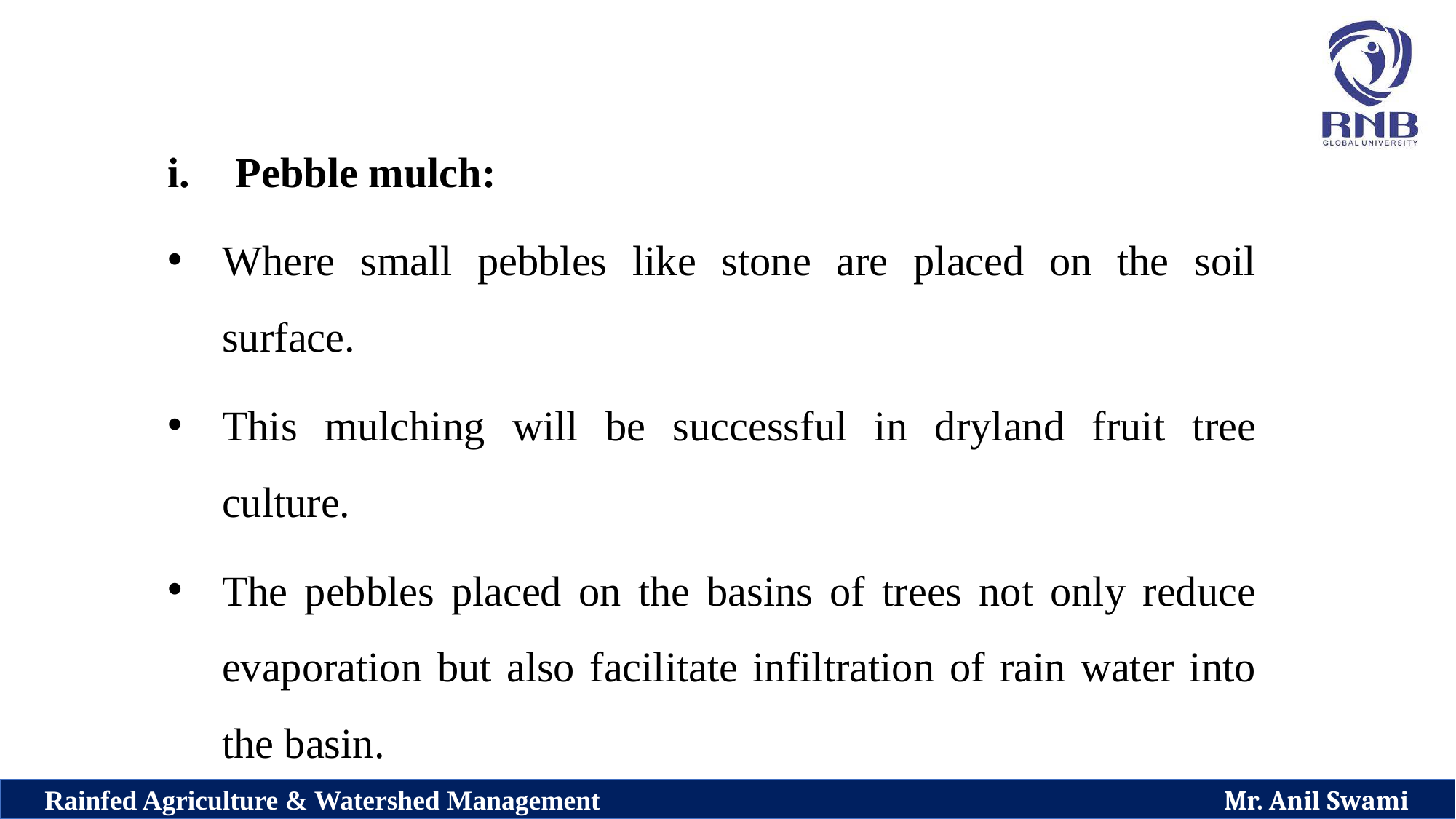

Pebble mulch:
Where small pebbles like stone are placed on the soil surface.
This mulching will be successful in dryland fruit tree culture.
The pebbles placed on the basins of trees not only reduce evaporation but also facilitate infiltration of rain water into the basin.